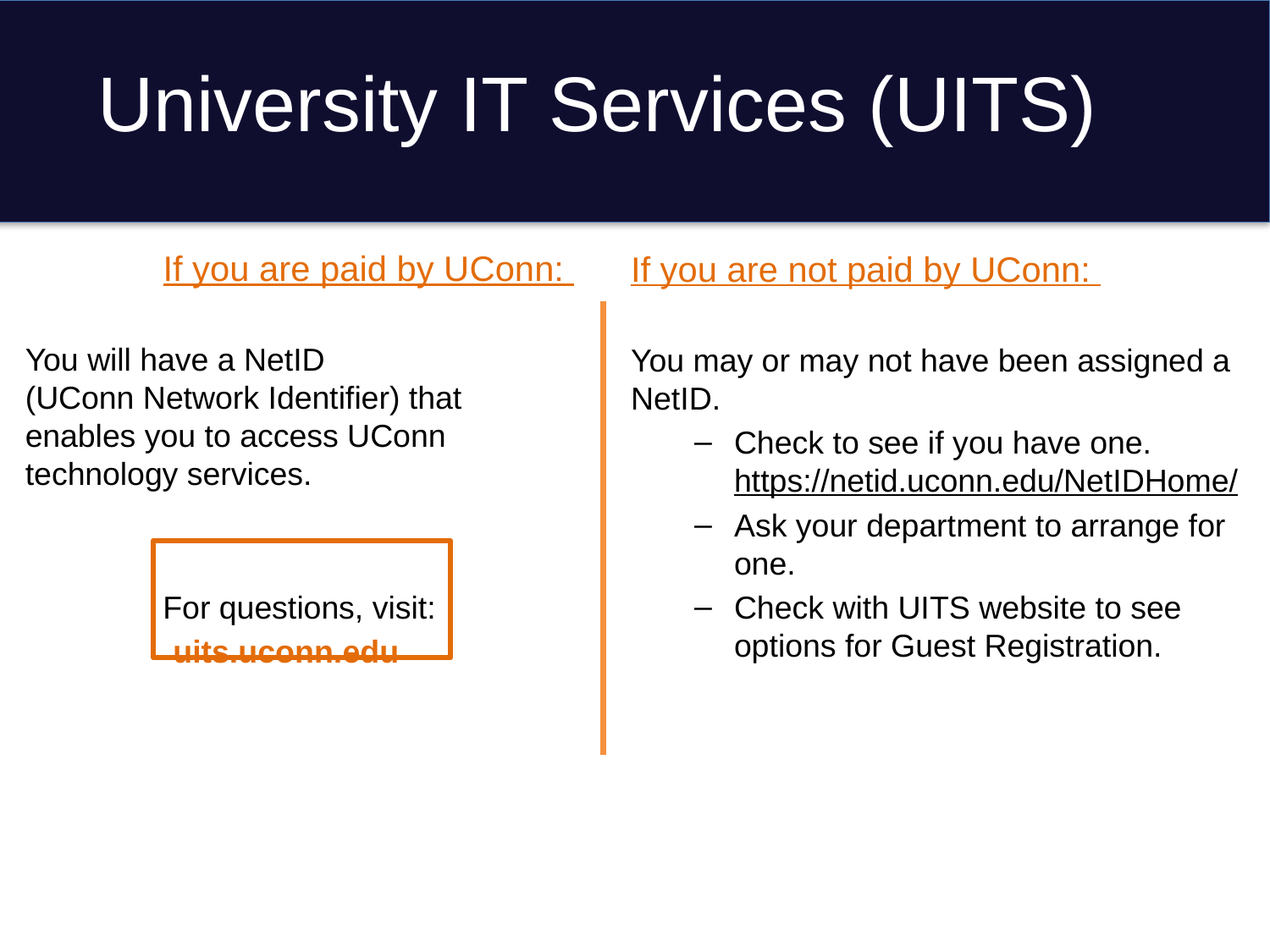

# University IT Services (UITS)
If you are paid by UConn:

You will have a NetID
(UConn Network Identifier) that enables you to access UConn technology services.

For questions, visit:
uits.uconn.edu
If you are not paid by UConn:

You may or may not have been assigned a NetID.
Check to see if you have one. https://netid.uconn.edu/NetIDHome/
Ask your department to arrange for one.
Check with UITS website to see options for Guest Registration.